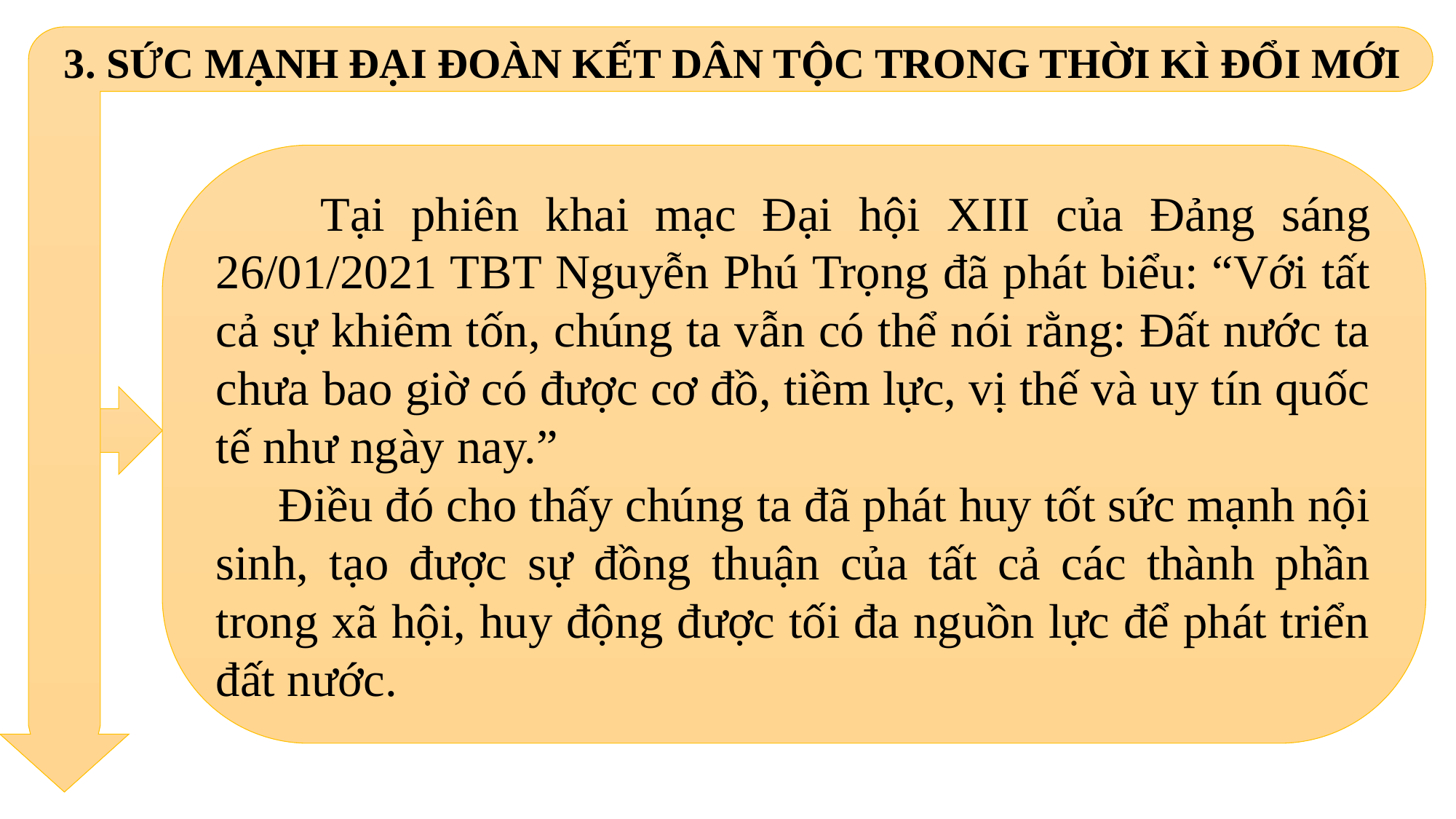

3. SỨC MẠNH ĐẠI ĐOÀN KẾT DÂN TỘC TRONG THỜI KÌ ĐỔI MỚI
    Tại phiên khai mạc Đại hội XIII của Đảng sáng 26/01/2021 TBT Nguyễn Phú Trọng đã phát biểu: “Với tất cả sự khiêm tốn, chúng ta vẫn có thể nói rằng: Đất nước ta chưa bao giờ có được cơ đồ, tiềm lực, vị thế và uy tín quốc tế như ngày nay.”
     Điều đó cho thấy chúng ta đã phát huy tốt sức mạnh nội sinh, tạo được sự đồng thuận của tất cả các thành phần trong xã hội, huy động được tối đa nguồn lực để phát triển đất nước.